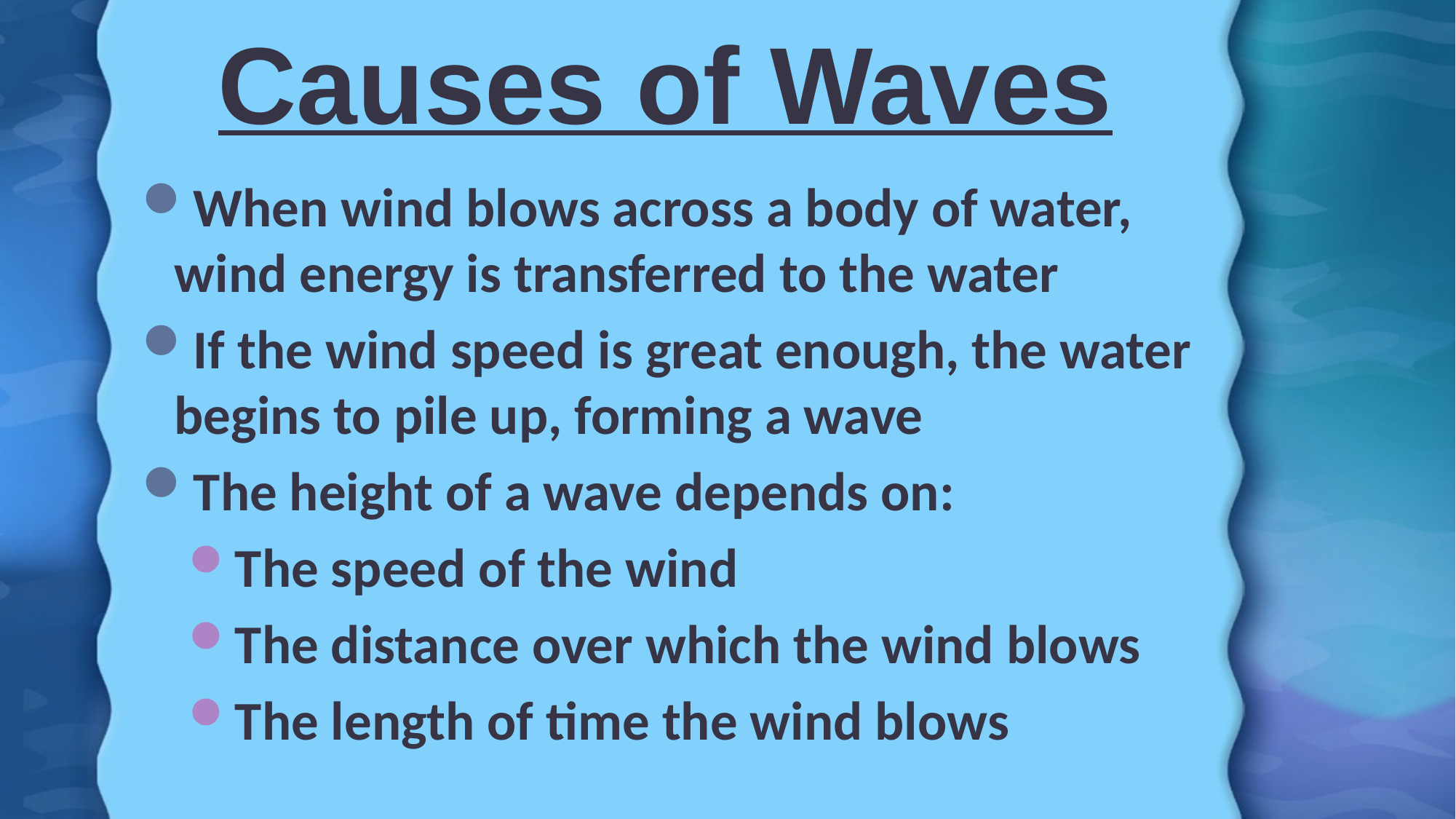

# Causes of Waves
When wind blows across a body of water, wind energy is transferred to the water
If the wind speed is great enough, the water begins to pile up, forming a wave
The height of a wave depends on:
The speed of the wind
The distance over which the wind blows
The length of time the wind blows